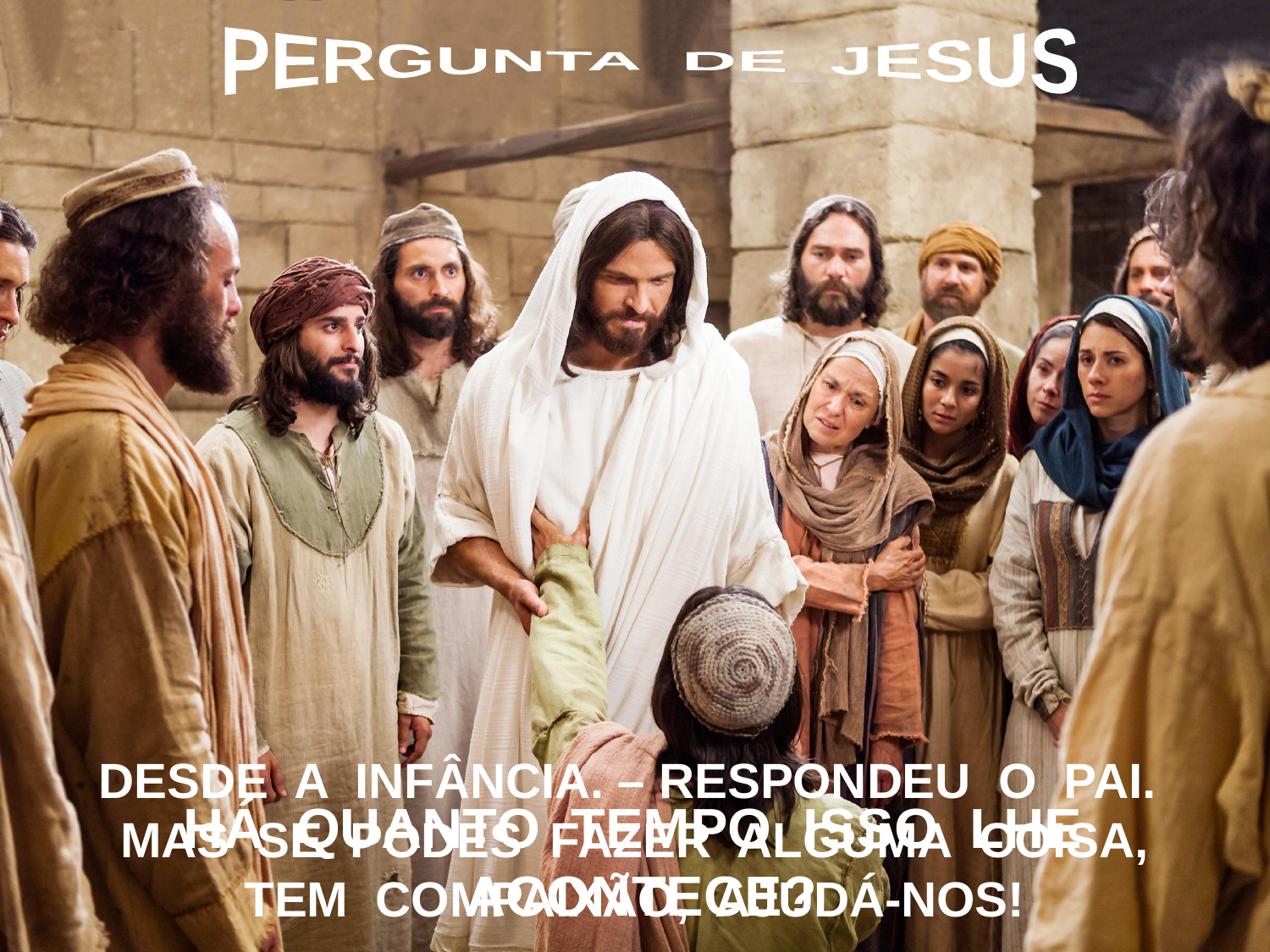

PERGUNTA  DE  JESUS
DESDE  A  INFÂNCIA. – RESPONDEU  O  PAI.
 MAS  SE  PODES  FAZER  ALGUMA  COISA,
TEM  COMPAIXÃO,  AJUDÁ-NOS!
HÁ  QUANTO  TEMPO  ISSO  LHE
 ACONTECE?